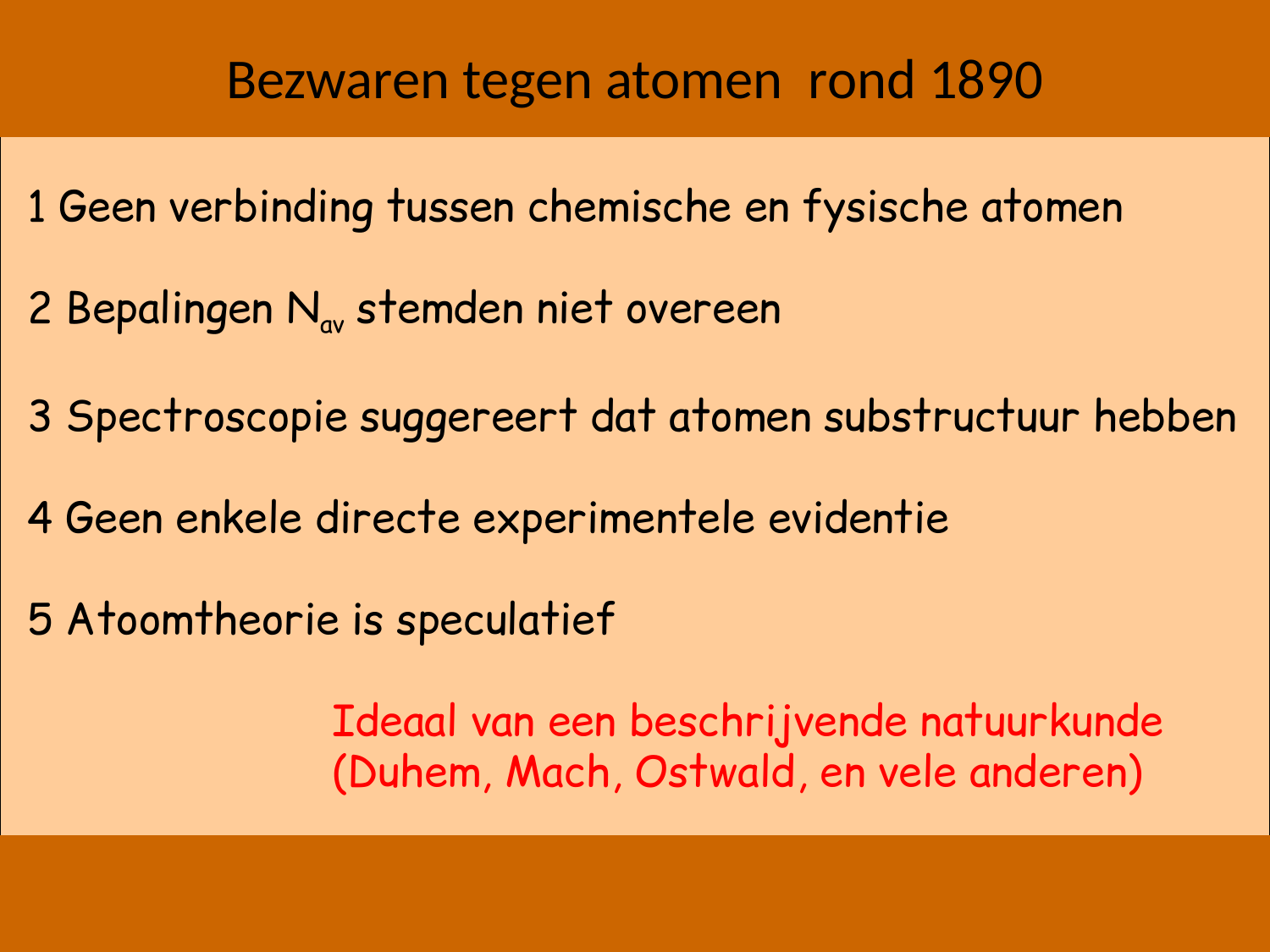

Bezwaren tegen atomen  rond 1890
1 Geen verbinding tussen chemische en fysische atomen

2 Bepalingen Nav stemden niet overeen

3 Spectroscopie suggereert dat atomen substructuur hebben

4 Geen enkele directe experimentele evidentie

5 Atoomtheorie is speculatief

		    Ideaal van een beschrijvende natuurkunde
		    (Duhem, Mach, Ostwald, en vele anderen)